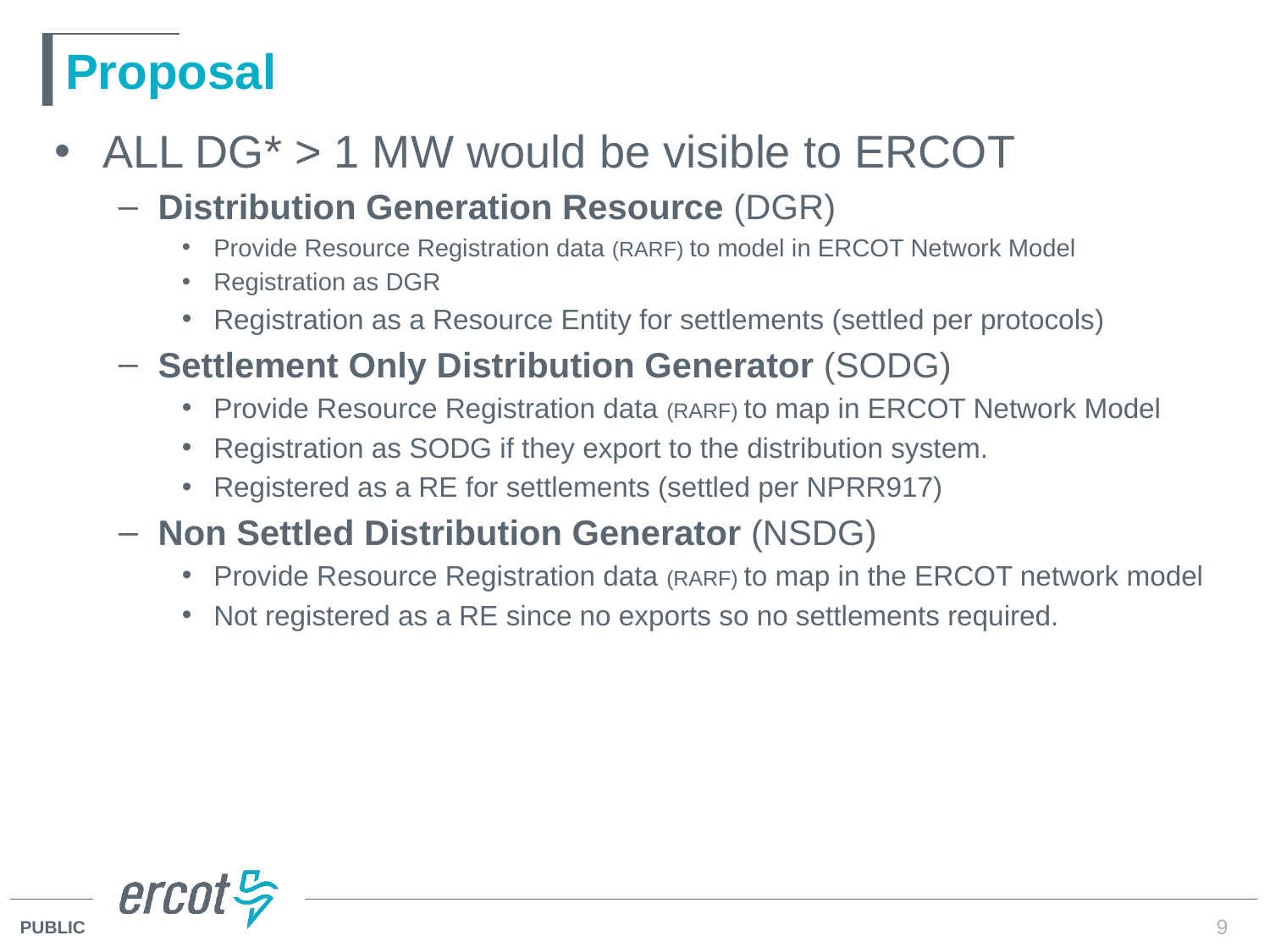

# Proposal
ALL DG* > 1 MW would be visible to ERCOT
Distribution Generation Resource (DGR)
Provide Resource Registration data (RARF) to model in ERCOT Network Model
Registration as DGR
Registration as a Resource Entity for settlements (settled per protocols)
Settlement Only Distribution Generator (SODG)
Provide Resource Registration data (RARF) to map in ERCOT Network Model
Registration as SODG if they export to the distribution system.
Registered as a RE for settlements (settled per NPRR917)
Non Settled Distribution Generator (NSDG)
Provide Resource Registration data (RARF) to map in the ERCOT network model
Not registered as a RE since no exports so no settlements required.

9